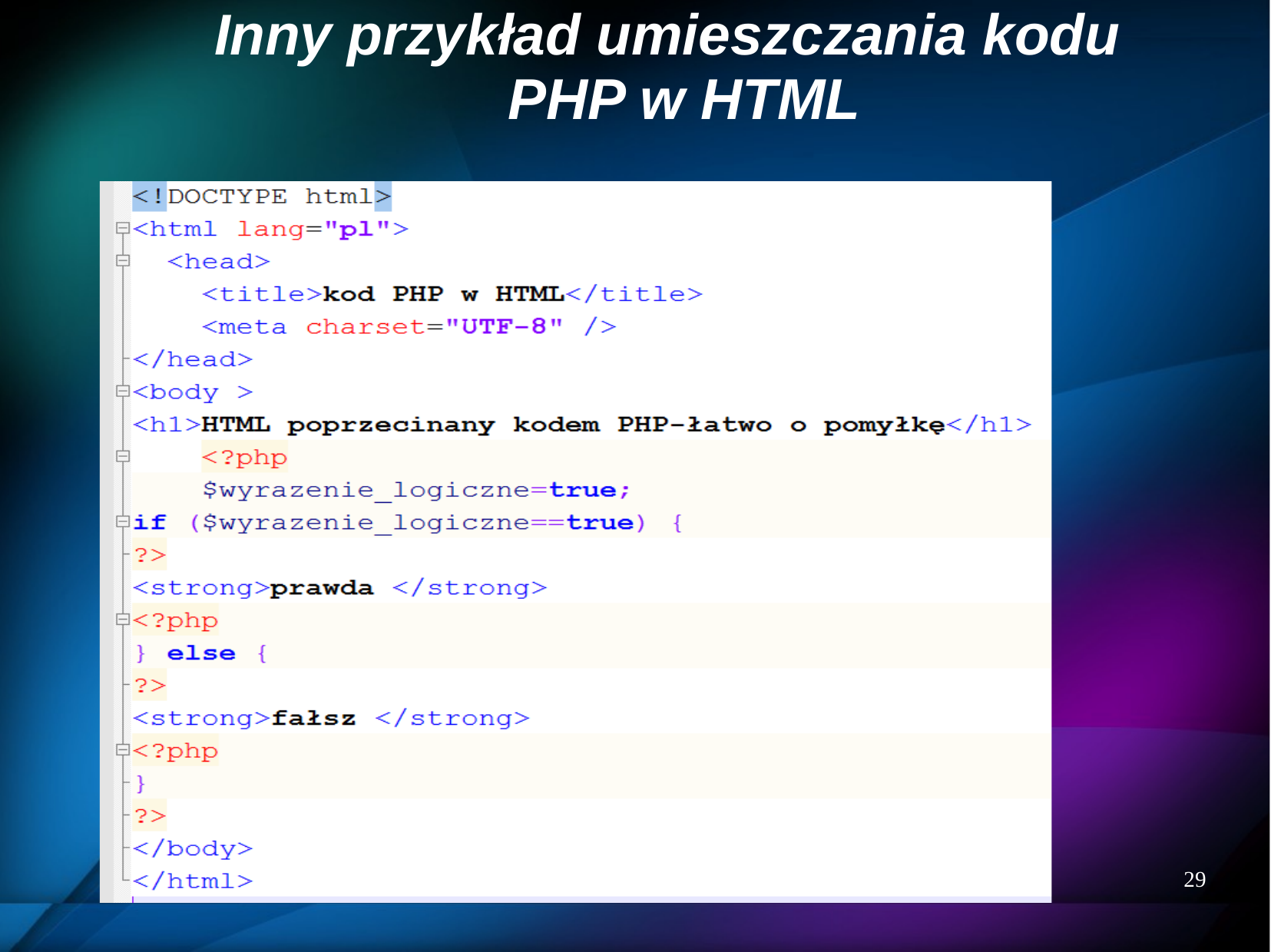

# Inny przykład umieszczania kodu  PHP w HTML

29